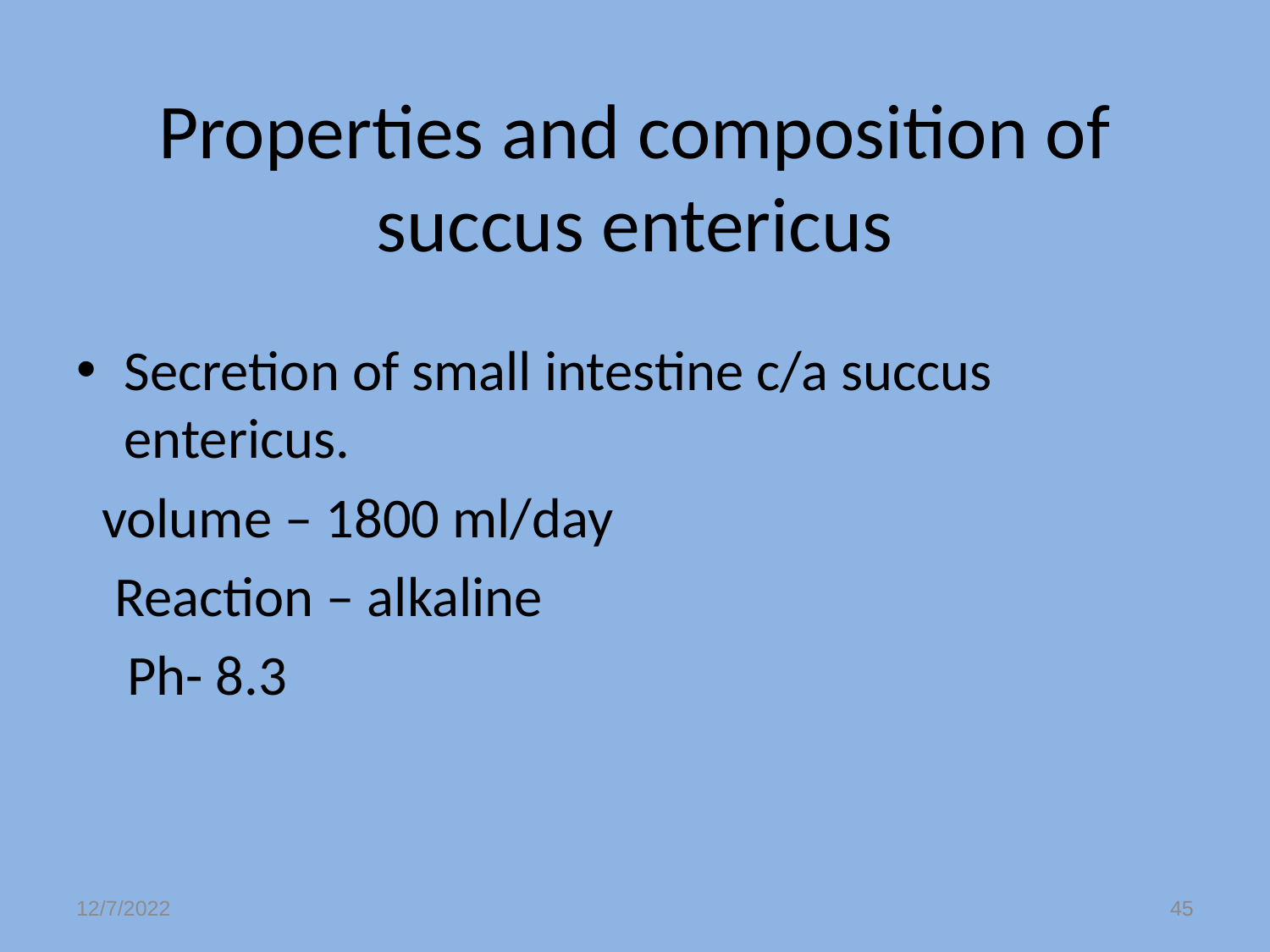

# Properties and composition of succus entericus
Secretion of small intestine c/a succus entericus.
  volume – 1800 ml/day
   Reaction – alkaline
    Ph- 8.3
12/7/2022
45